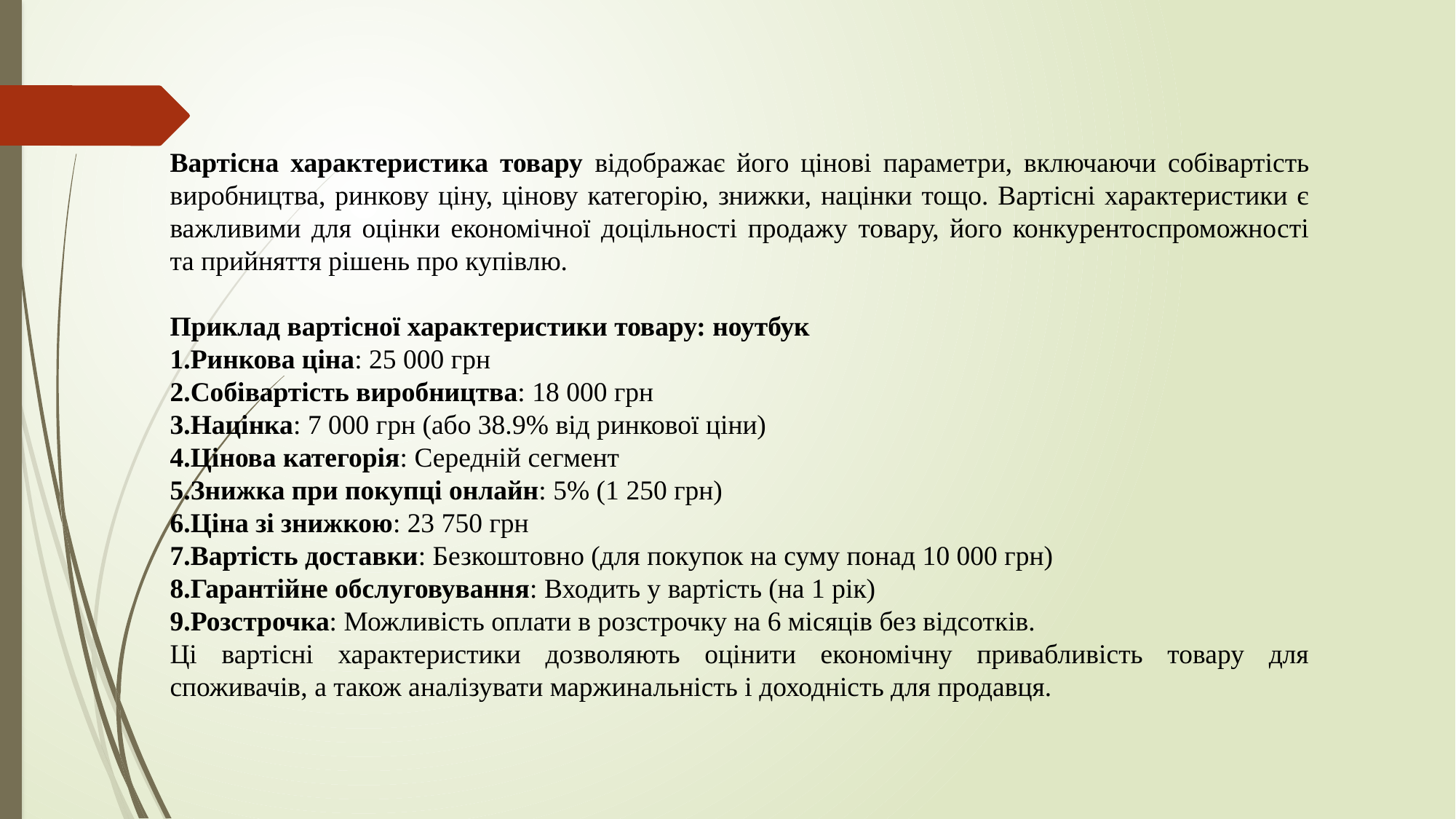

Вартісна характеристика товару відображає його цінові параметри, включаючи собівартість виробництва, ринкову ціну, цінову категорію, знижки, націнки тощо. Вартісні характеристики є важливими для оцінки економічної доцільності продажу товару, його конкурентоспроможності та прийняття рішень про купівлю.

Приклад вартісної характеристики товару: ноутбук
Ринкова ціна: 25 000 грн
Собівартість виробництва: 18 000 грн
Націнка: 7 000 грн (або 38.9% від ринкової ціни)
Цінова категорія: Середній сегмент
Знижка при покупці онлайн: 5% (1 250 грн)
Ціна зі знижкою: 23 750 грн
Вартість доставки: Безкоштовно (для покупок на суму понад 10 000 грн)
Гарантійне обслуговування: Входить у вартість (на 1 рік)
Розстрочка: Можливість оплати в розстрочку на 6 місяців без відсотків.
Ці вартісні характеристики дозволяють оцінити економічну привабливість товару для споживачів, а також аналізувати маржинальність і доходність для продавця.